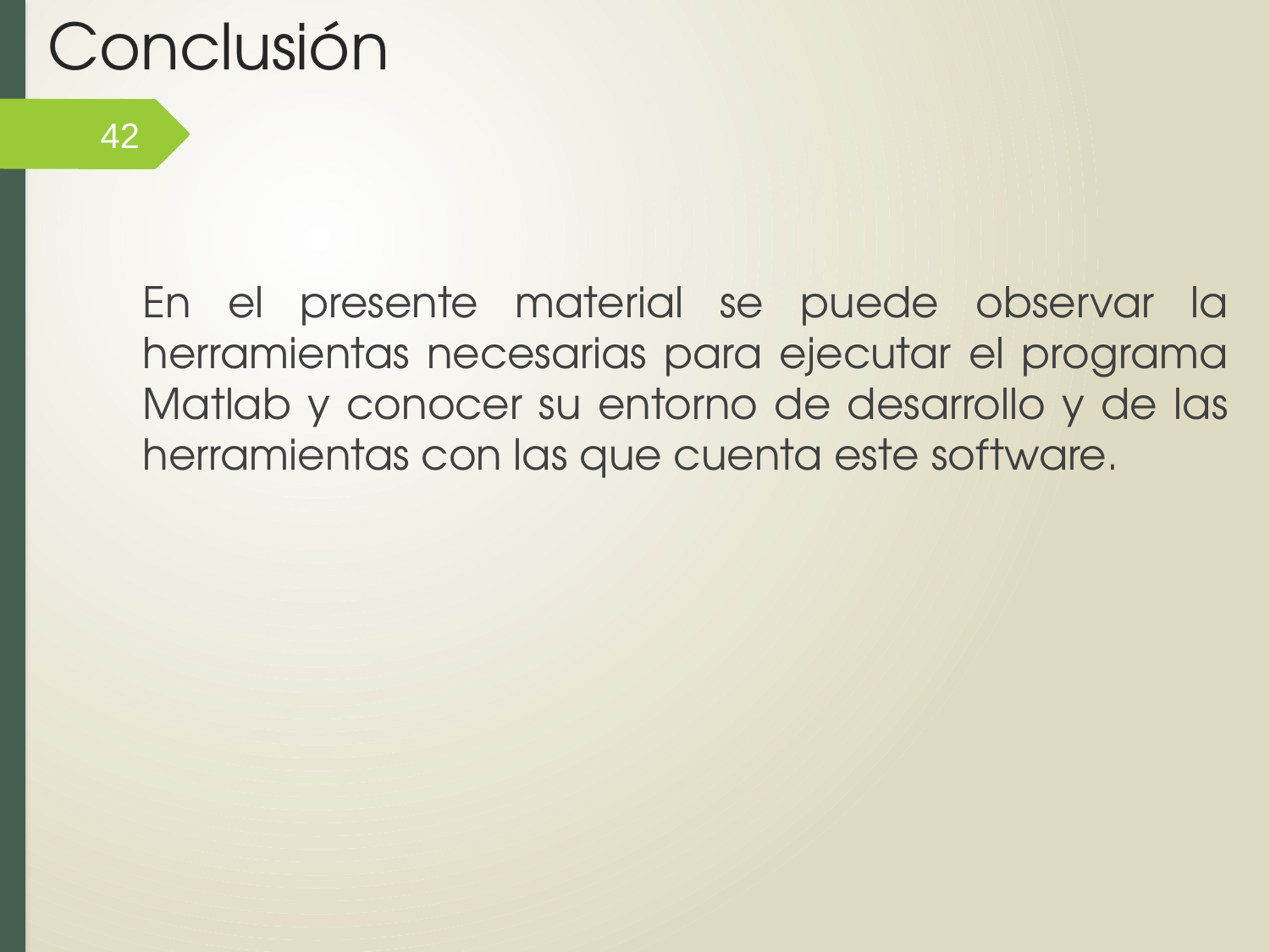

# Conclusión
42
En el presente material se puede observar la herramientas necesarias para ejecutar el programa Matlab y conocer su entorno de desarrollo y de las herramientas con las que cuenta este software.